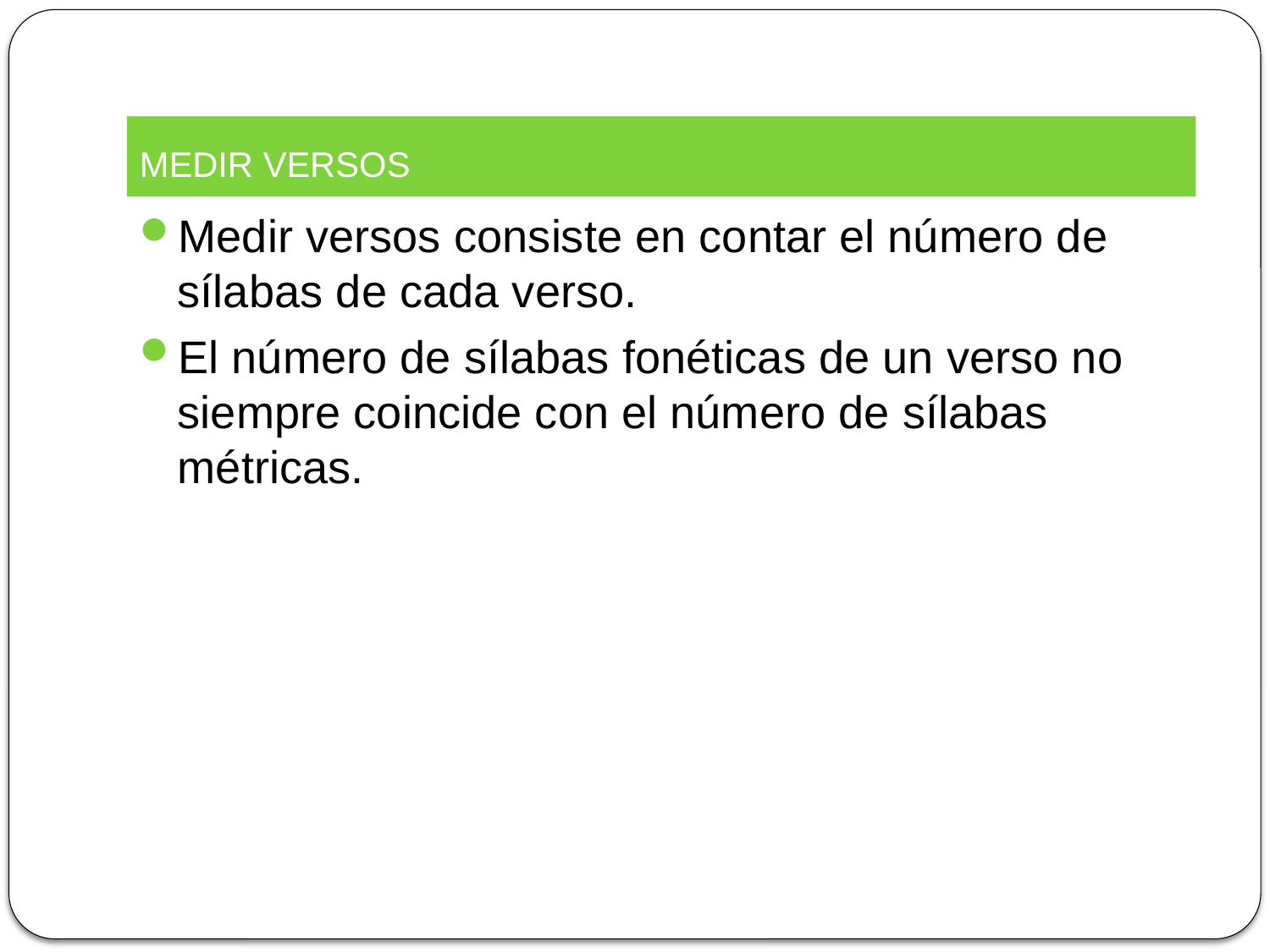

#
MEDIR VERSOS
Medir versos consiste en contar el número de sílabas de cada verso.
El número de sílabas fonéticas de un verso no siempre coincide con el número de sílabas métricas.